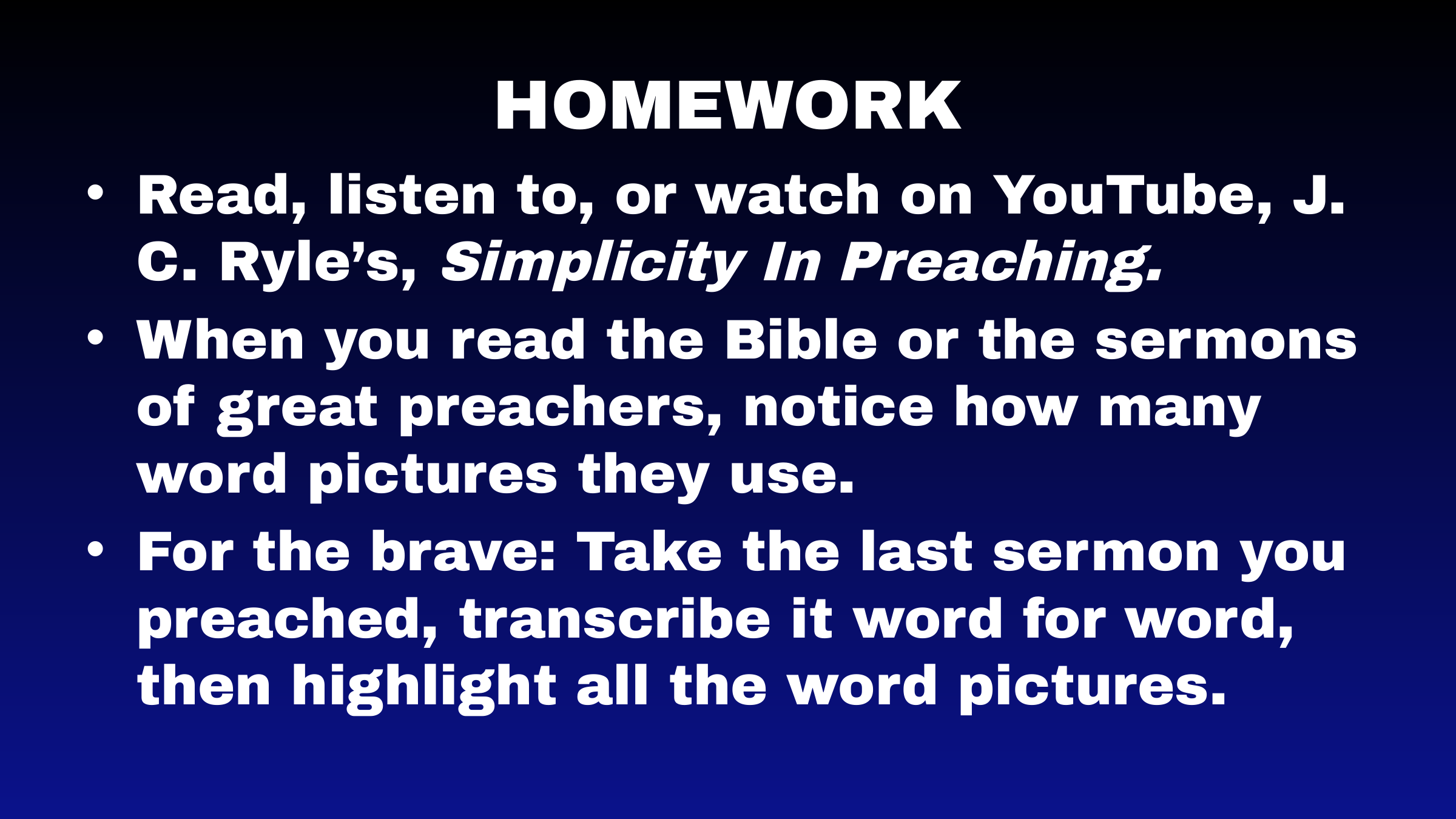

# HOMEWORK
Read, listen to, or watch on YouTube, J. C. Ryle’s, Simplicity In Preaching.
When you read the Bible or the sermons of great preachers, notice how many word pictures they use.
For the brave: Take the last sermon you preached, transcribe it word for word, then highlight all the word pictures.